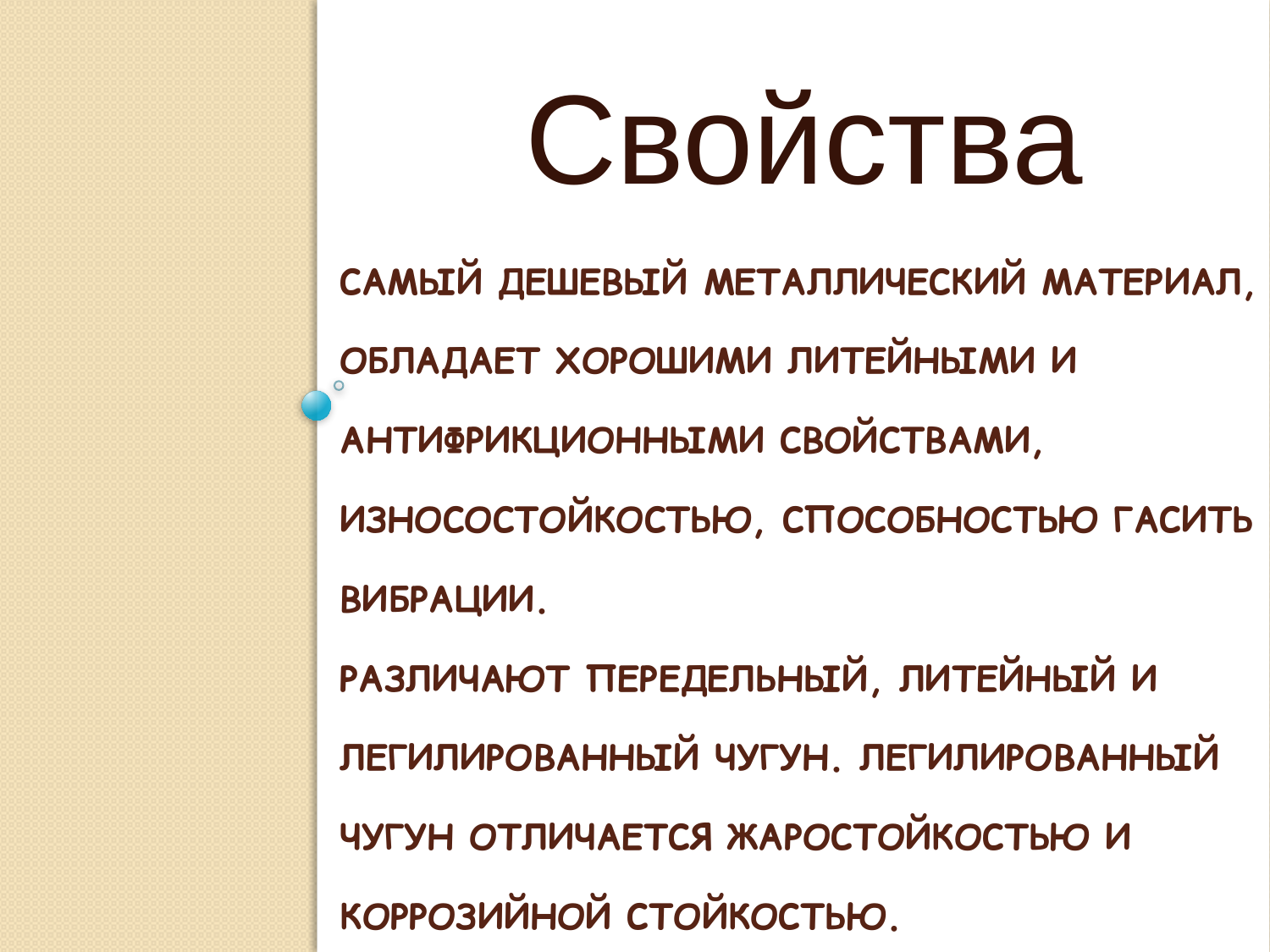

Свойства
# Самый дешевый металлический материал, обладает хорошими литейными и антифрикционными свойствами, износостойкостью, способностью гасить вибрации. Различают передельный, литейный и легилированный чугун. Легилированный чугун отличается жаростойкостью и коррозийной стойкостью.